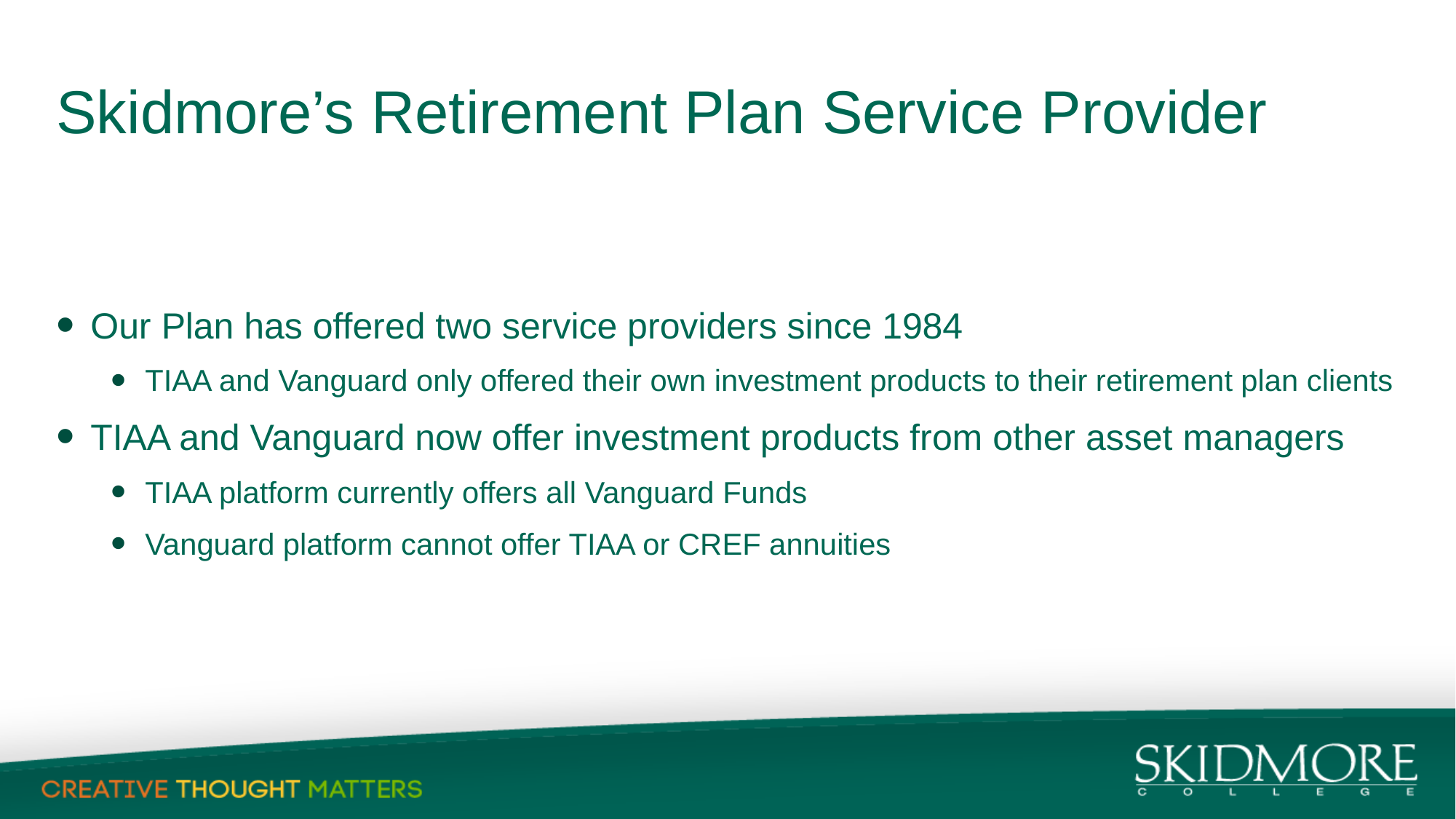

# Skidmore’s Retirement Plan Service Provider
Our Plan has offered two service providers since 1984
TIAA and Vanguard only offered their own investment products to their retirement plan clients
TIAA and Vanguard now offer investment products from other asset managers
TIAA platform currently offers all Vanguard Funds
Vanguard platform cannot offer TIAA or CREF annuities